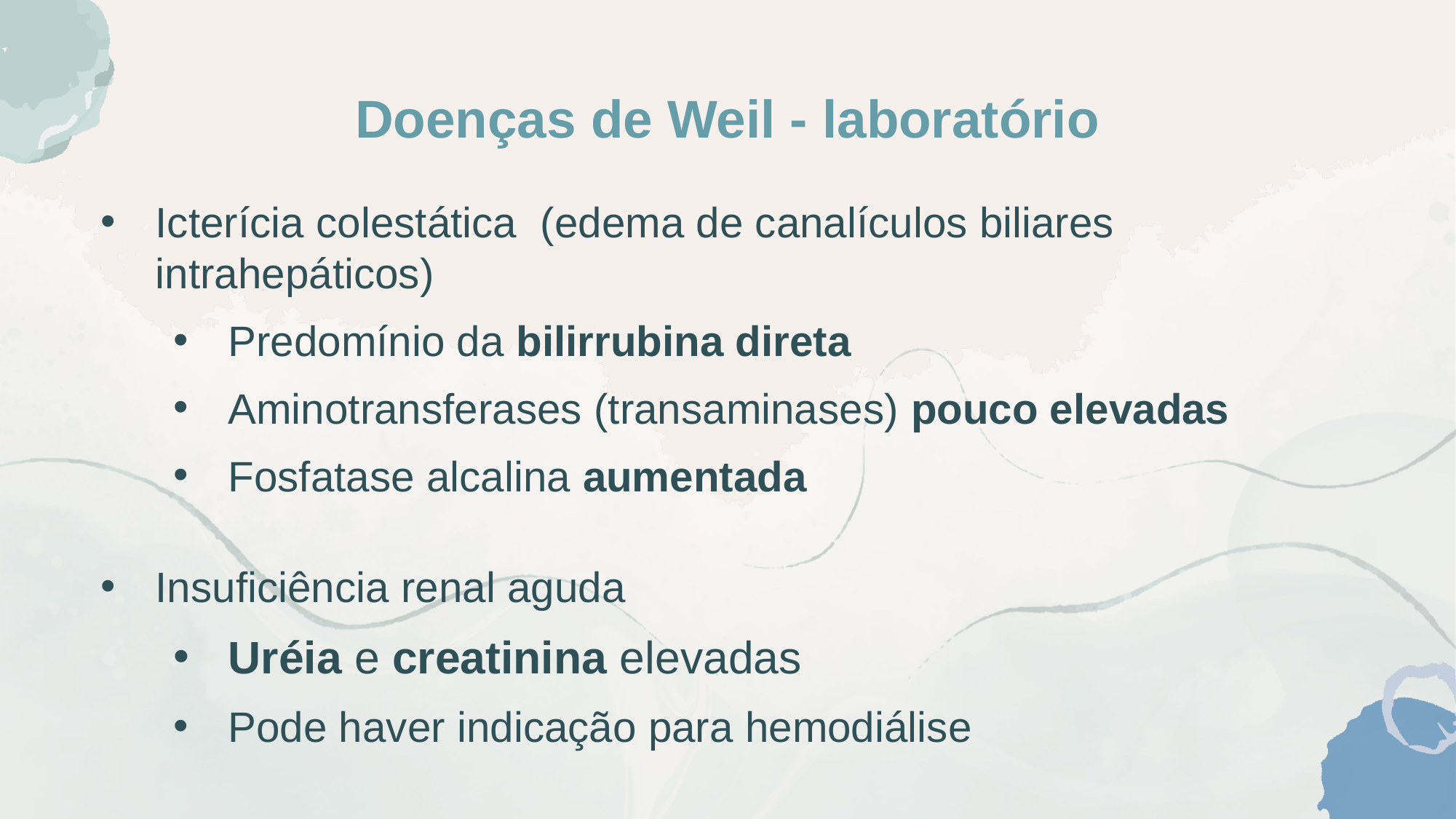

# Doenças de Weil - laboratório
Icterícia colestática  (edema de canalículos biliares intrahepáticos)
Predomínio da bilirrubina direta
Aminotransferases (transaminases) pouco elevadas
Fosfatase alcalina aumentada

Insuficiência renal aguda
Uréia e creatinina elevadas
Pode haver indicação para hemodiálise